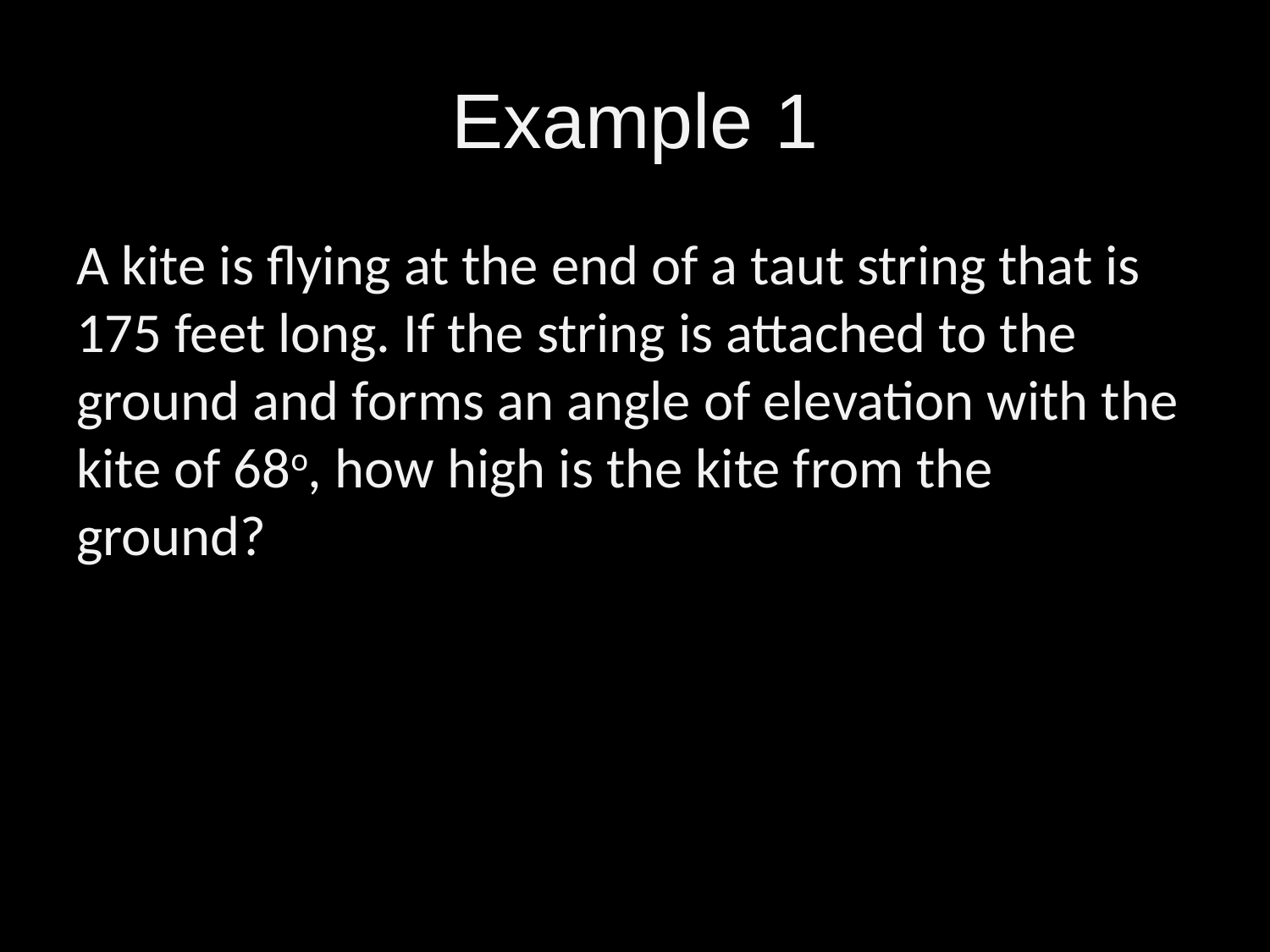

# Example 1
A kite is flying at the end of a taut string that is 175 feet long. If the string is attached to the ground and forms an angle of elevation with the kite of 68o, how high is the kite from the ground?